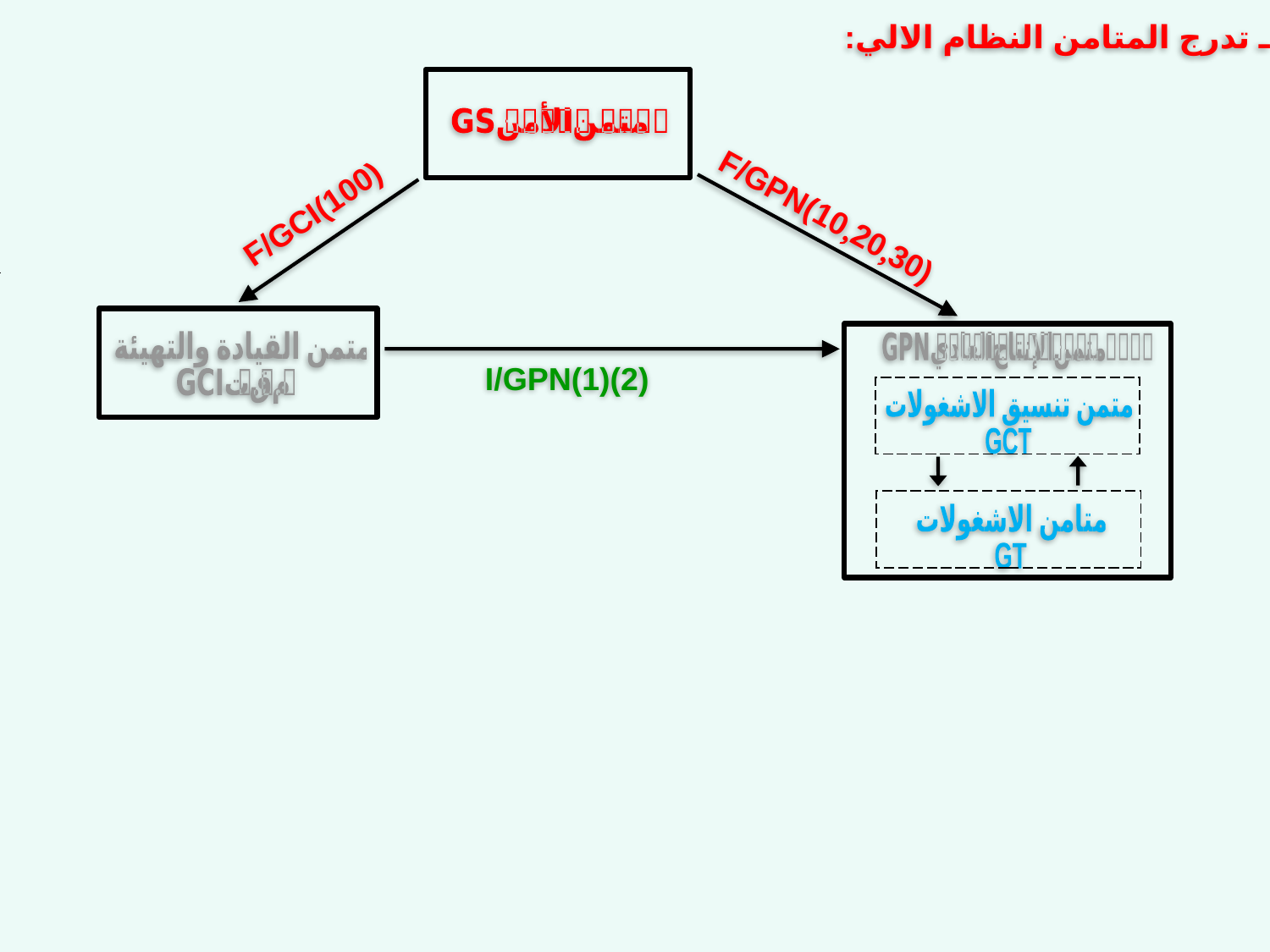

8 ـ تدرج المتامن النظام الالي:

متمن الأمن GS

F/GCI(100)
F/GPN(10,20,30)

متمن القيادة والتهيئة
 م.ق.ت  GCI
متمن الإنتاج العادي GPN

I/GPN(1)(2)

متمن تنسيق الاشغولات
        GCT

متامن الاشغولات
      GT